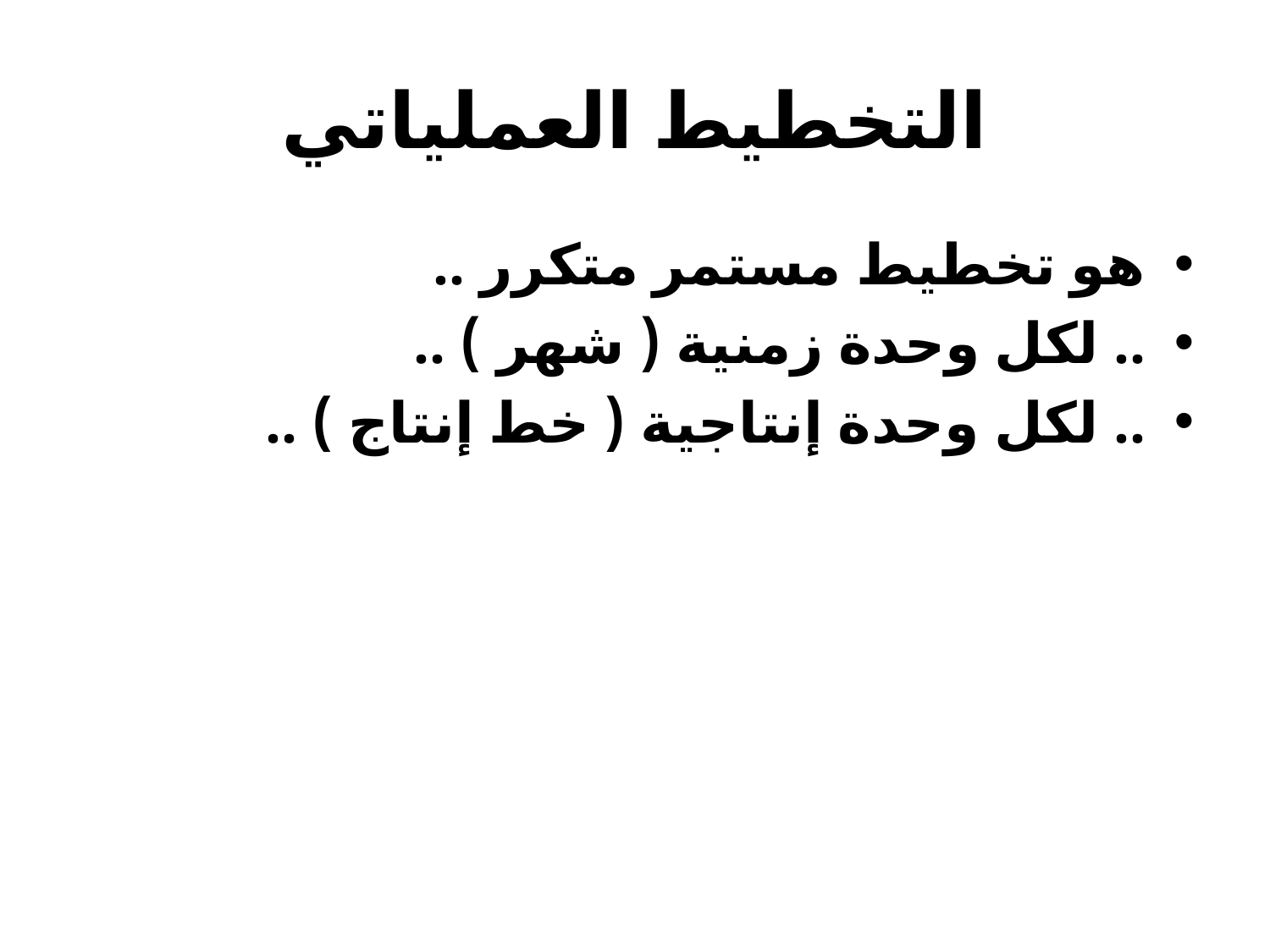

# التخطيط العملياتي
هو تخطيط مستمر متكرر ..
.. لكل وحدة زمنية ( شهر ) ..
.. لكل وحدة إنتاجية ( خط إنتاج ) ..